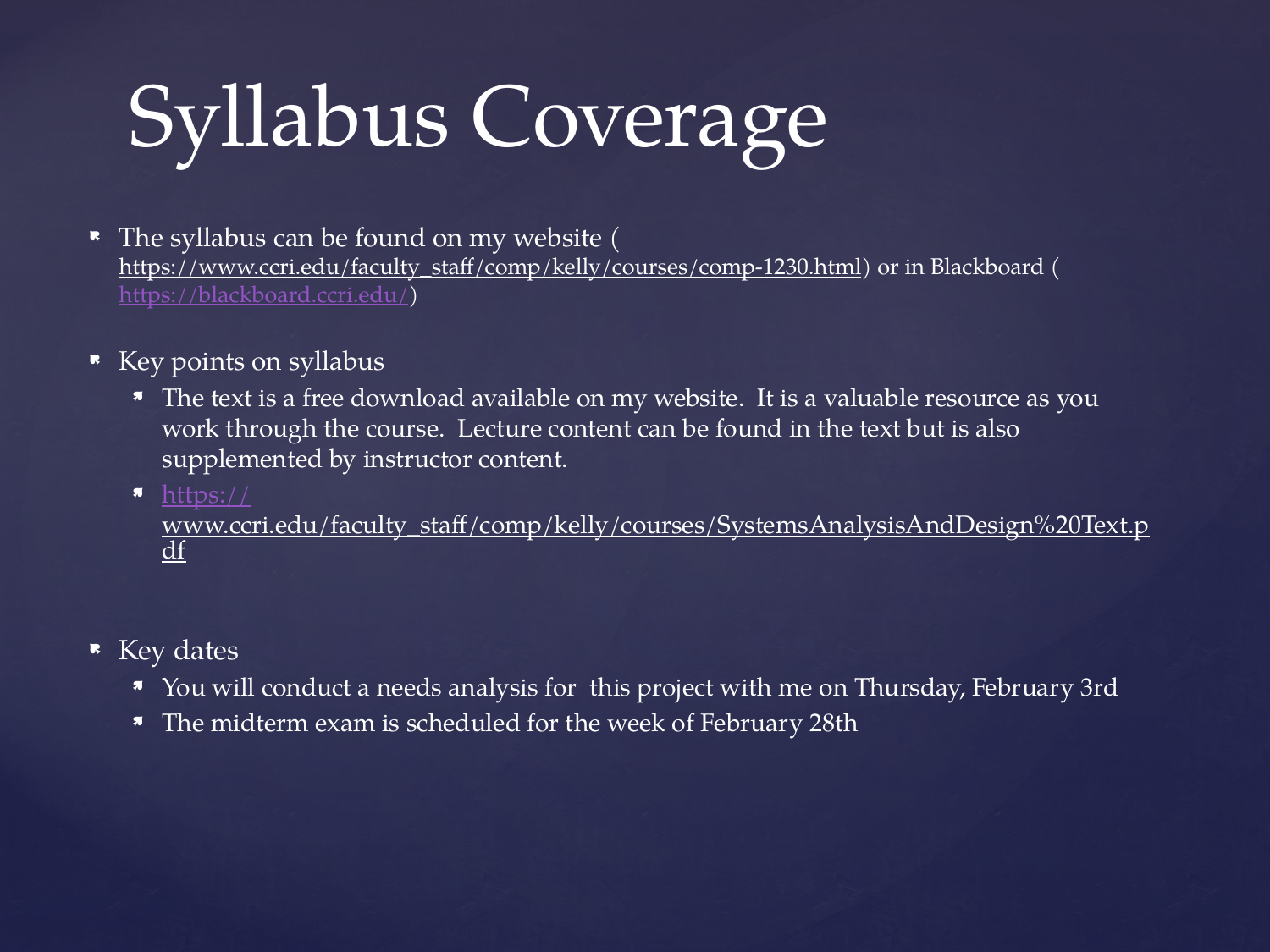

# Syllabus Coverage
The syllabus can be found on my website (https://www.ccri.edu/faculty_staff/comp/kelly/courses/comp-1230.html) or in Blackboard (https://blackboard.ccri.edu/)

Key points on syllabus
The text is a free download available on my website.  It is a valuable resource as you work through the course.  Lecture content can be found in the text but is also supplemented by instructor content.
https://www.ccri.edu/faculty_staff/comp/kelly/courses/SystemsAnalysisAndDesign%20Text.pdf

Key dates
You will conduct a needs analysis for  this project with me on Thursday, February 3rd
The midterm exam is scheduled for the week of February 28th